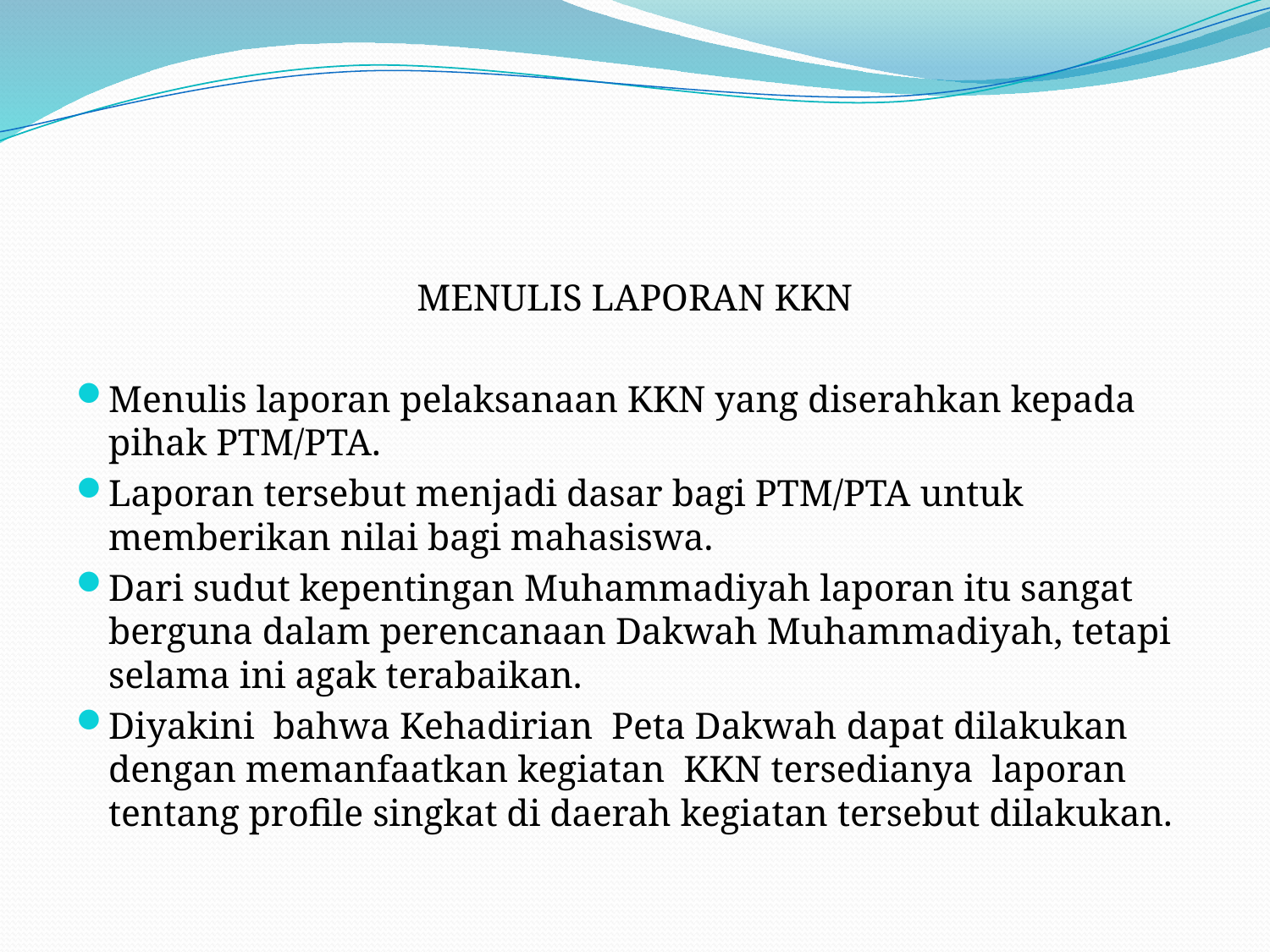

#
 MENULIS LAPORAN KKN

Menulis laporan pelaksanaan KKN yang diserahkan kepada pihak PTM/PTA.
Laporan tersebut menjadi dasar bagi PTM/PTA untuk memberikan nilai bagi mahasiswa.
Dari sudut kepentingan Muhammadiyah laporan itu sangat berguna dalam perencanaan Dakwah Muhammadiyah, tetapi selama ini agak terabaikan.
Diyakini  bahwa Kehadirian  Peta Dakwah dapat dilakukan dengan memanfaatkan kegiatan  KKN tersedianya  laporan tentang profile singkat di daerah kegiatan tersebut dilakukan.